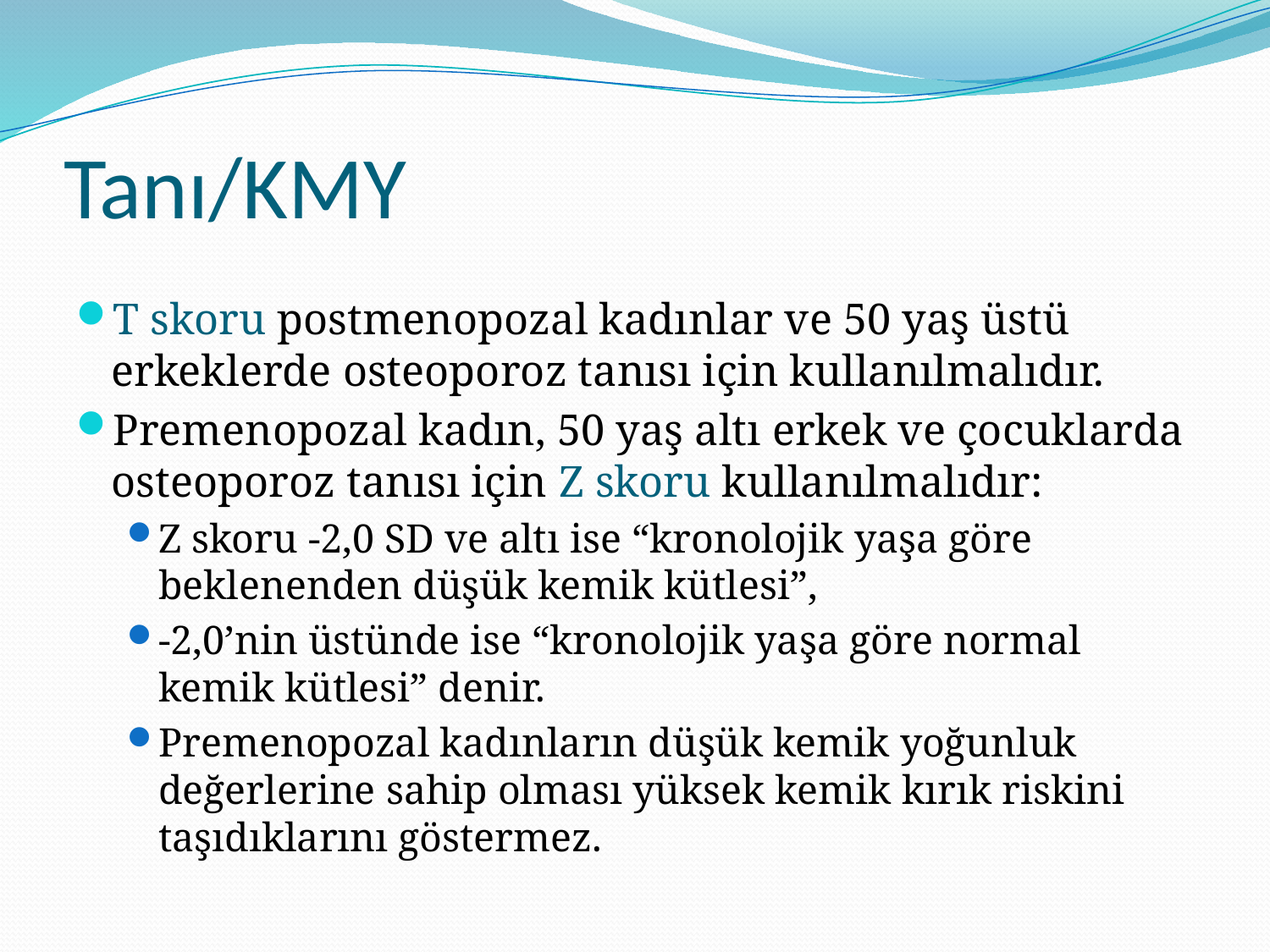

# Tanı/KMY
T skoru postmenopozal kadınlar ve 50 yaş üstü erkeklerde osteoporoz tanısı için kullanılmalıdır.
Premenopozal kadın, 50 yaş altı erkek ve çocuklarda osteoporoz tanısı için Z skoru kullanılmalıdır:
Z skoru -2,0 SD ve altı ise “kronolojik yaşa göre beklenenden düşük kemik kütlesi”,
-2,0’nin üstünde ise “kronolojik yaşa göre normal kemik kütlesi” denir.
Premenopozal kadınların düşük kemik yoğunluk değerlerine sahip olması yüksek kemik kırık riskini taşıdıklarını göstermez.